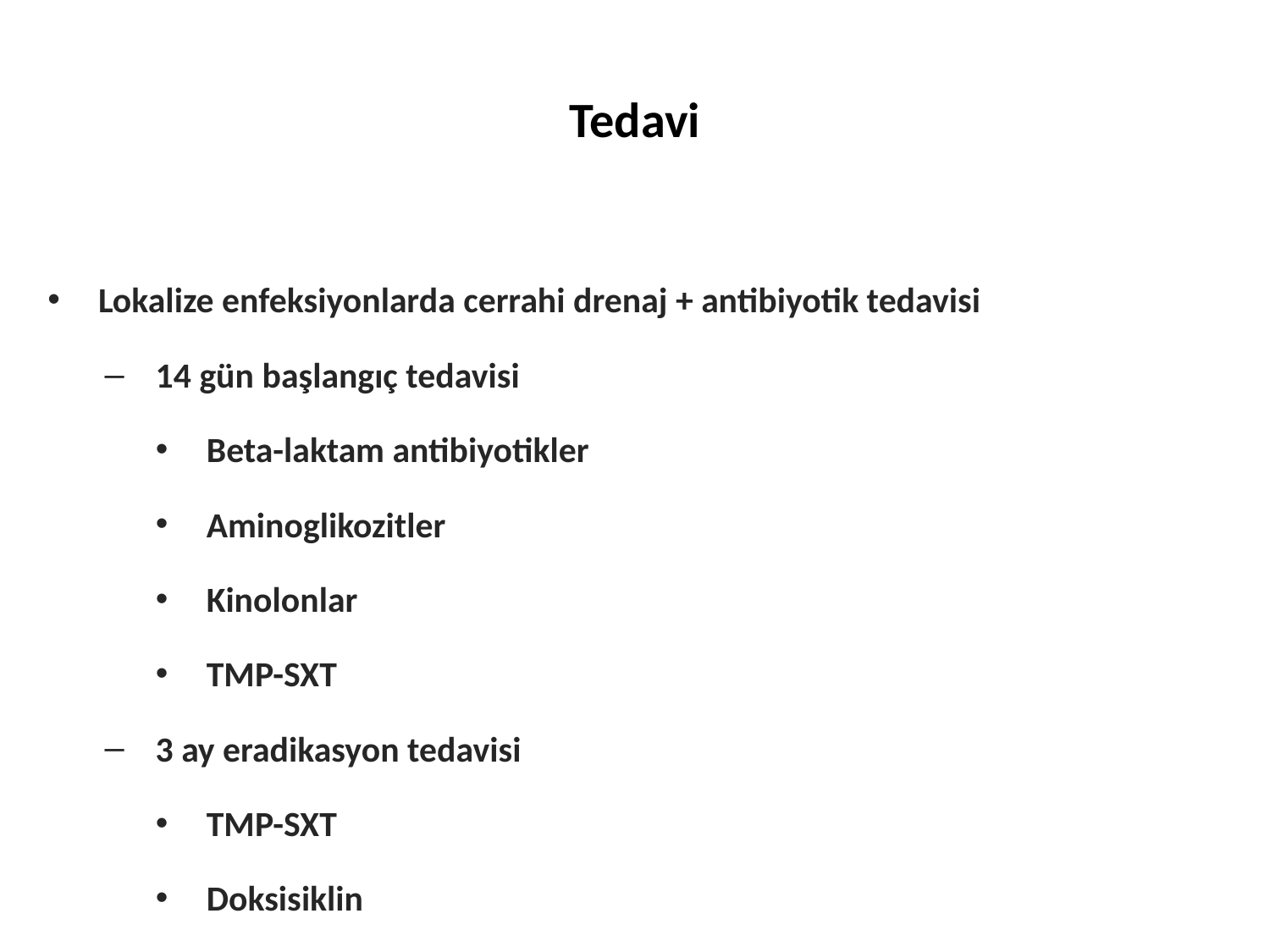

# Tedavi
Lokalize enfeksiyonlarda cerrahi drenaj + antibiyotik tedavisi
14 gün başlangıç tedavisi
Beta-laktam antibiyotikler
Aminoglikozitler
Kinolonlar
TMP-SXT
3 ay eradikasyon tedavisi
TMP-SXT
Doksisiklin